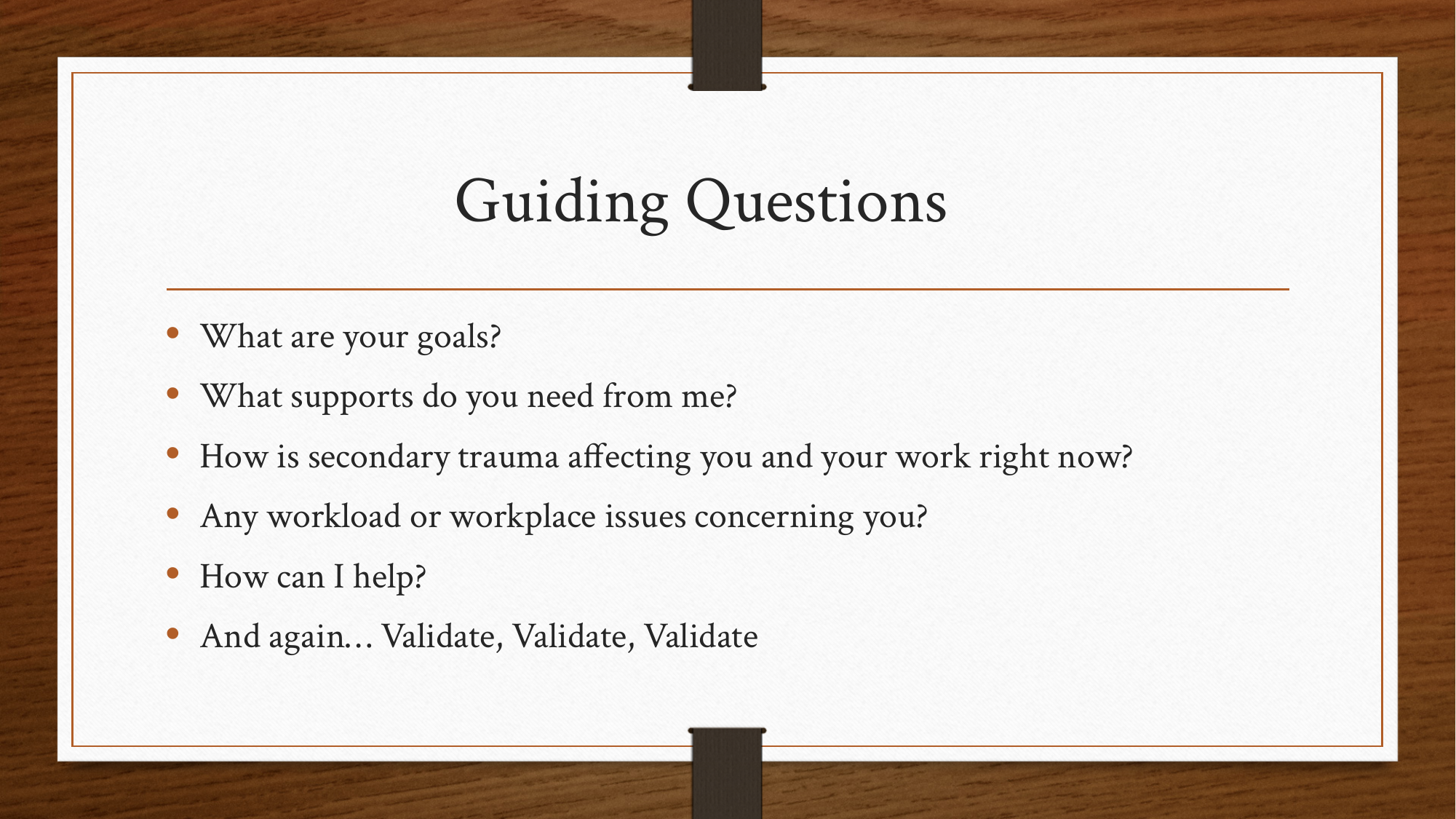

# Guiding Questions
What are your goals?
What supports do you need from me?
How is secondary trauma affecting you and your work right now?
Any workload or workplace issues concerning you?
How can I help?
And again… Validate, Validate, Validate